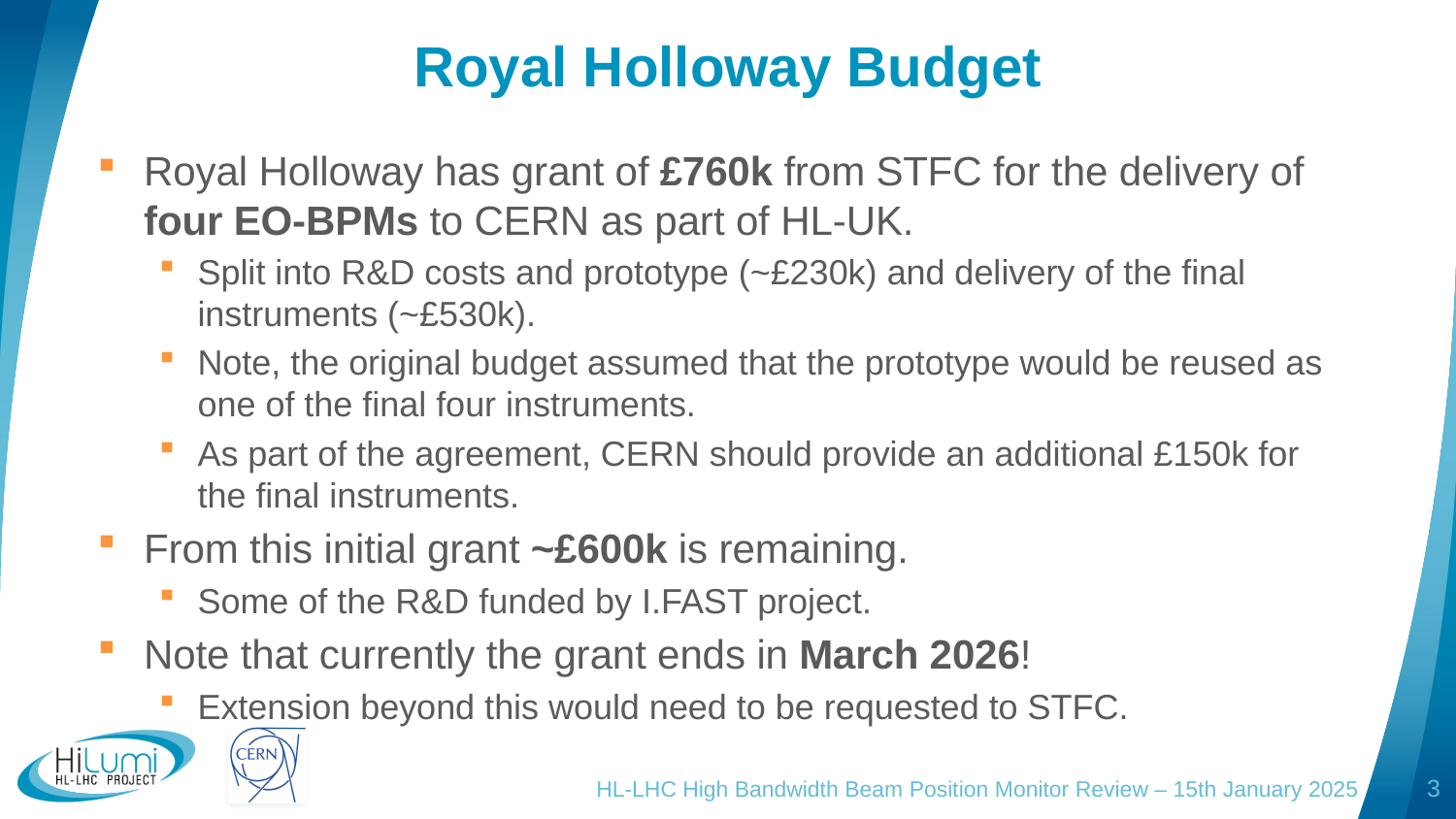

# Royal Holloway Budget
Royal Holloway has grant of £760k from STFC for the delivery of four EO-BPMs to CERN as part of HL-UK.
Split into R&D costs and prototype (~£230k) and delivery of the final instruments (~£530k).
Note, the original budget assumed that the prototype would be reused as one of the final four instruments.
As part of the agreement, CERN should provide an additional £150k for the final instruments.
From this initial grant ~£600k is remaining.
Some of the R&D funded by I.FAST project.
Note that currently the grant ends in March 2026!
Extension beyond this would need to be requested to STFC.
HL-LHC High Bandwidth Beam Position Monitor Review – 15th January 2025
3